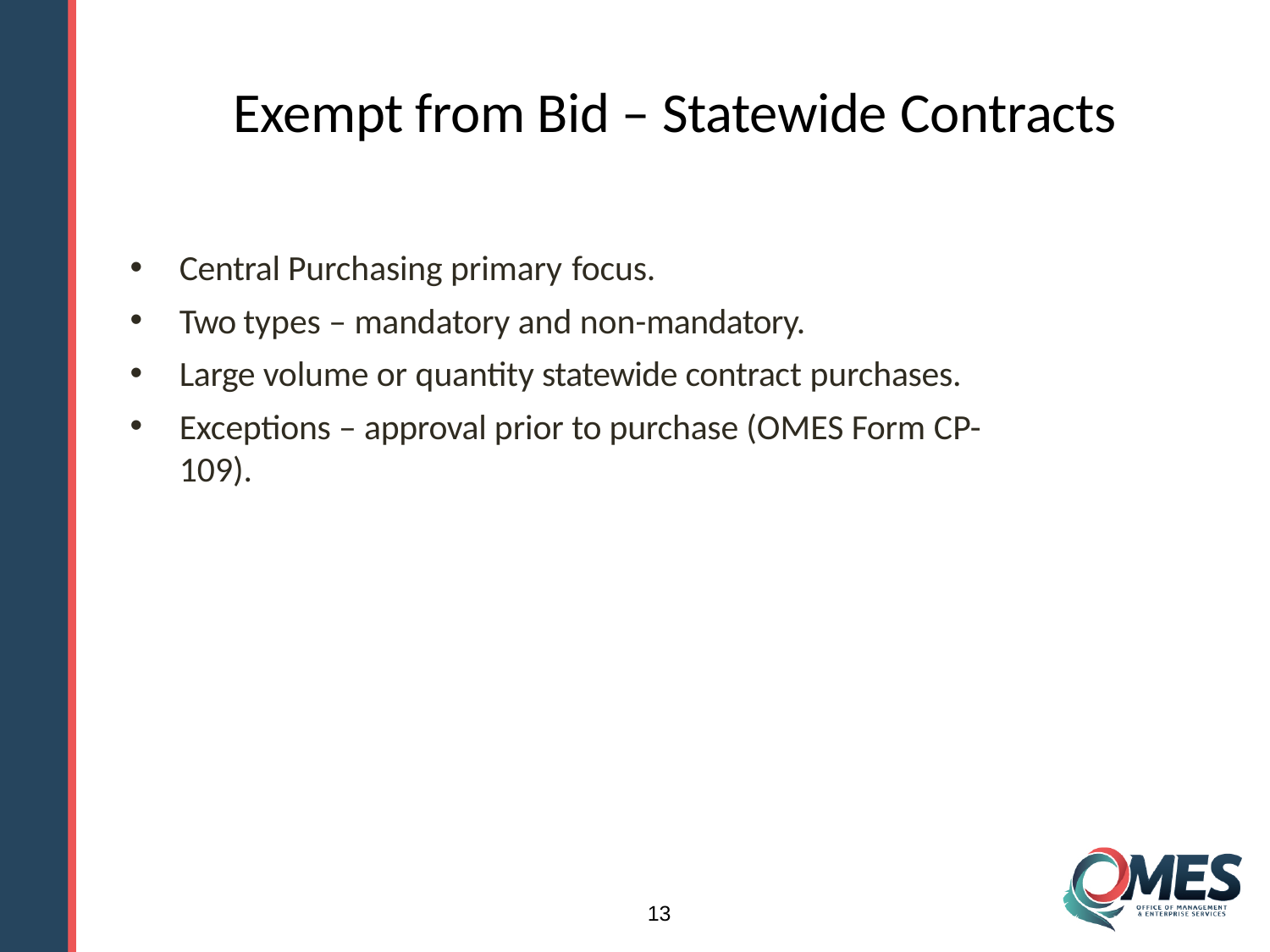

# Exempt from Bid – Statewide Contracts
Central Purchasing primary focus.
Two types – mandatory and non-mandatory.
Large volume or quantity statewide contract purchases.
Exceptions – approval prior to purchase (OMES Form CP-109).

13